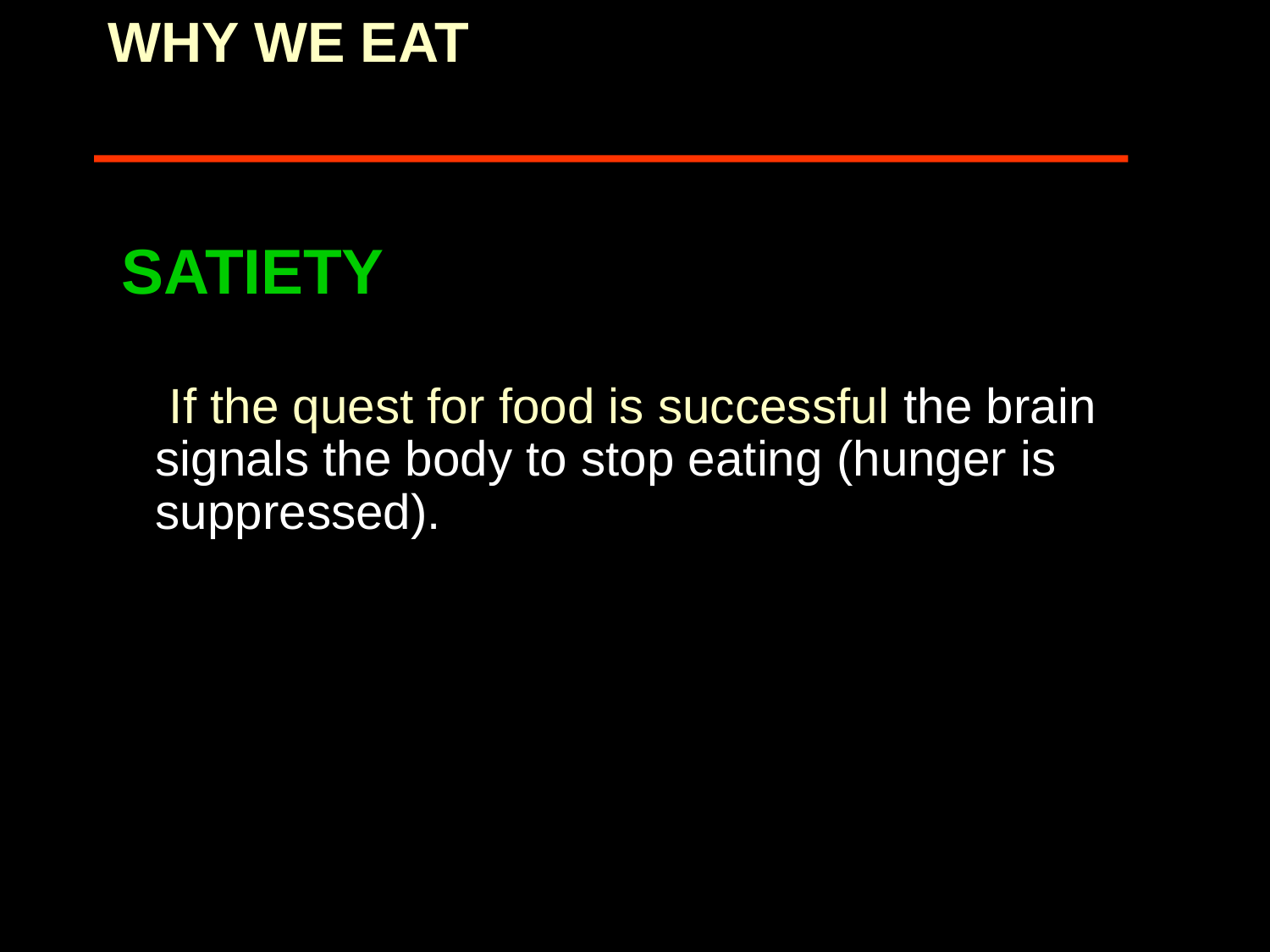

# WHY WE EAT
 SATIETY

	 If the quest for food is successful the brain signals the body to stop eating (hunger is suppressed).